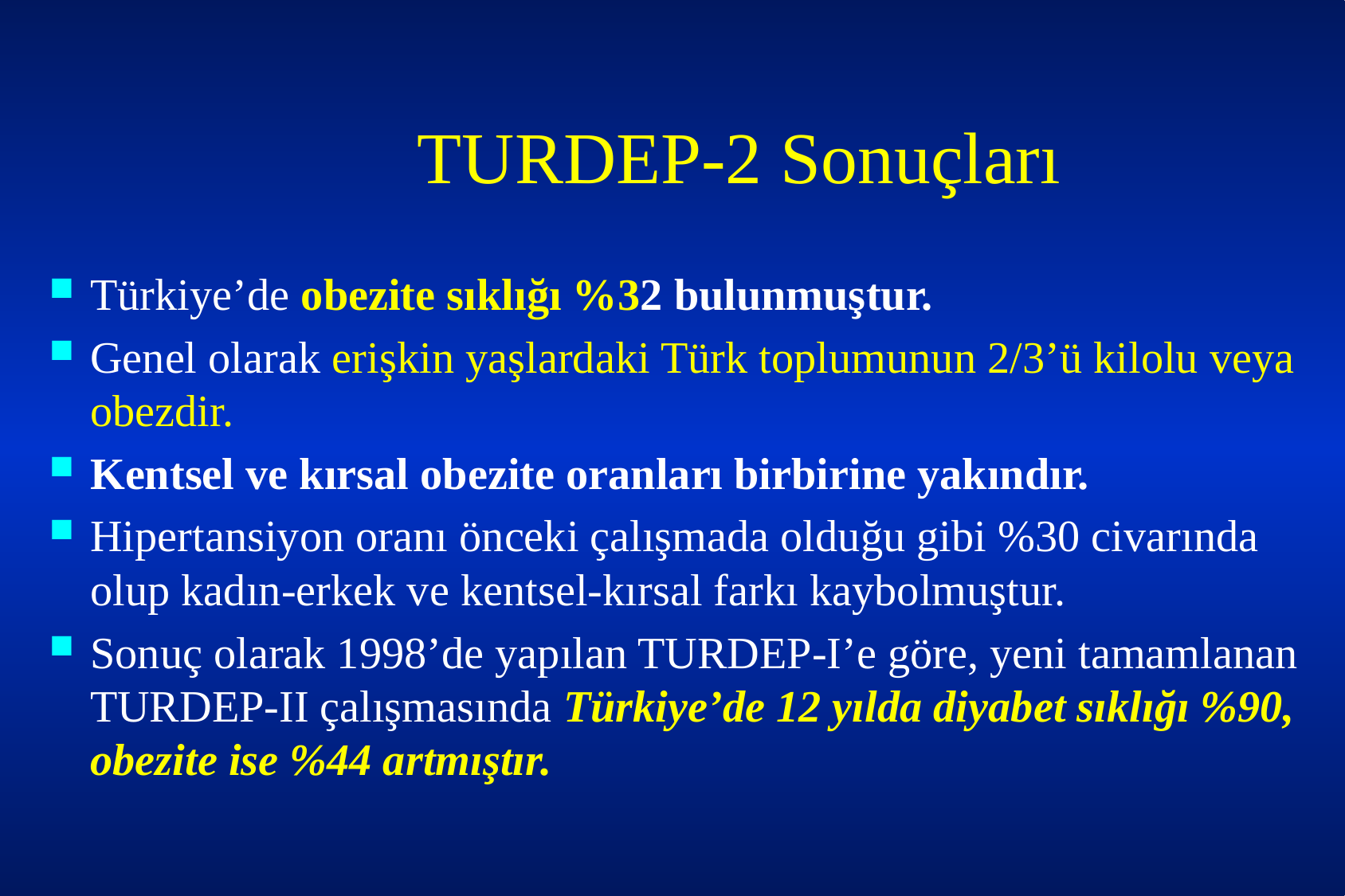

# TURDEP-2 Sonuçları

Türkiye’de obezite sıklığı %32 bulunmuştur.
Genel olarak erişkin yaşlardaki Türk toplumunun 2/3’ü kilolu veya obezdir.
Kentsel ve kırsal obezite oranları birbirine yakındır.
Hipertansiyon oranı önceki çalışmada olduğu gibi %30 civarında olup kadın-erkek ve kentsel-kırsal farkı kaybolmuştur.
Sonuç olarak 1998’de yapılan TURDEP-I’e göre, yeni tamamlanan TURDEP-II çalışmasında Türkiye’de 12 yılda diyabet sıklığı %90, obezite ise %44 artmıştır.